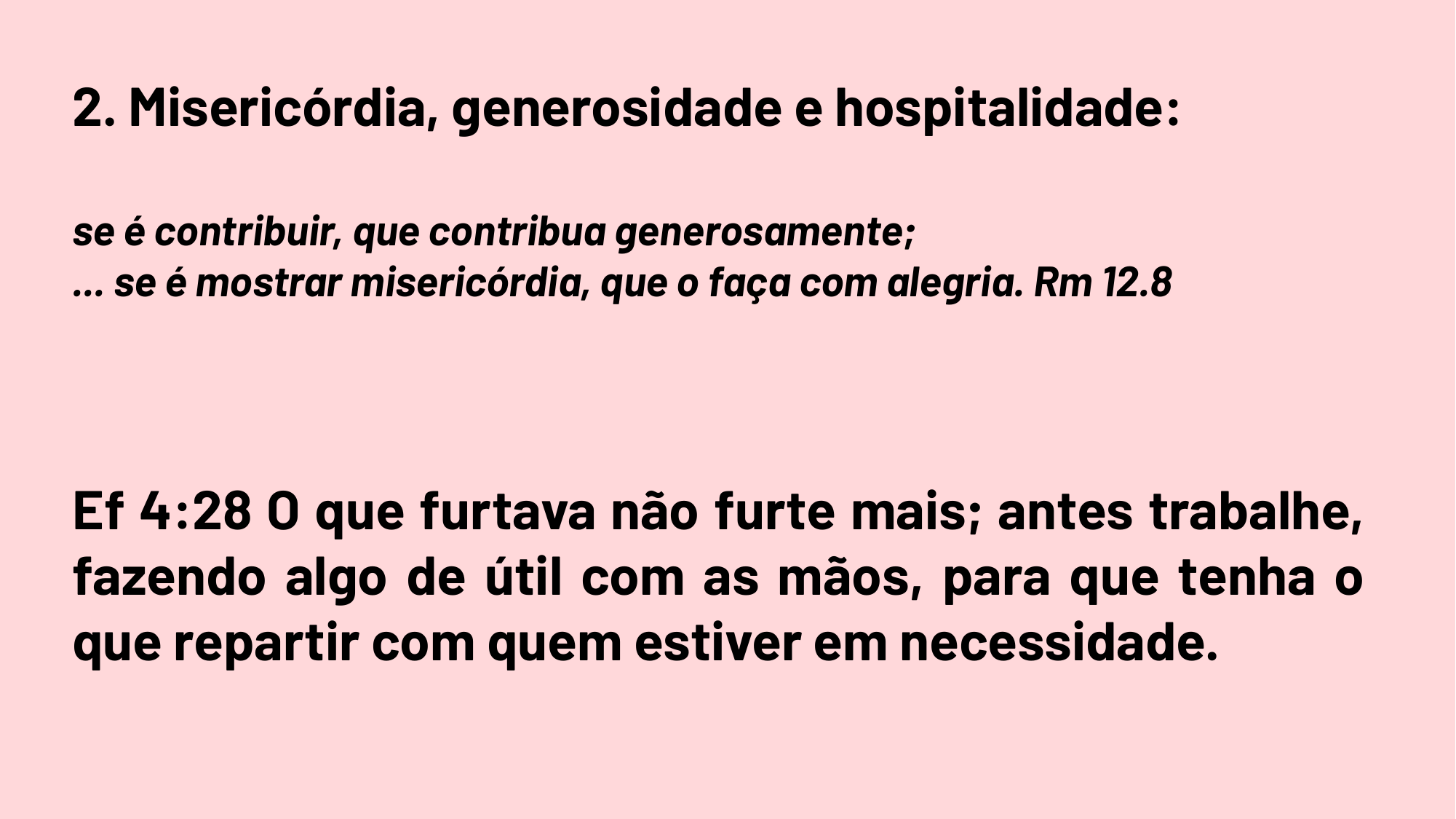

2. Misericórdia, generosidade e hospitalidade:

se é contribuir, que contribua generosamente;
... se é mostrar misericórdia, que o faça com alegria. Rm 12.8
Ef 4:28 O que furtava não furte mais; antes trabalhe, fazendo algo de útil com as mãos, para que tenha o que repartir com quem estiver em necessidade.